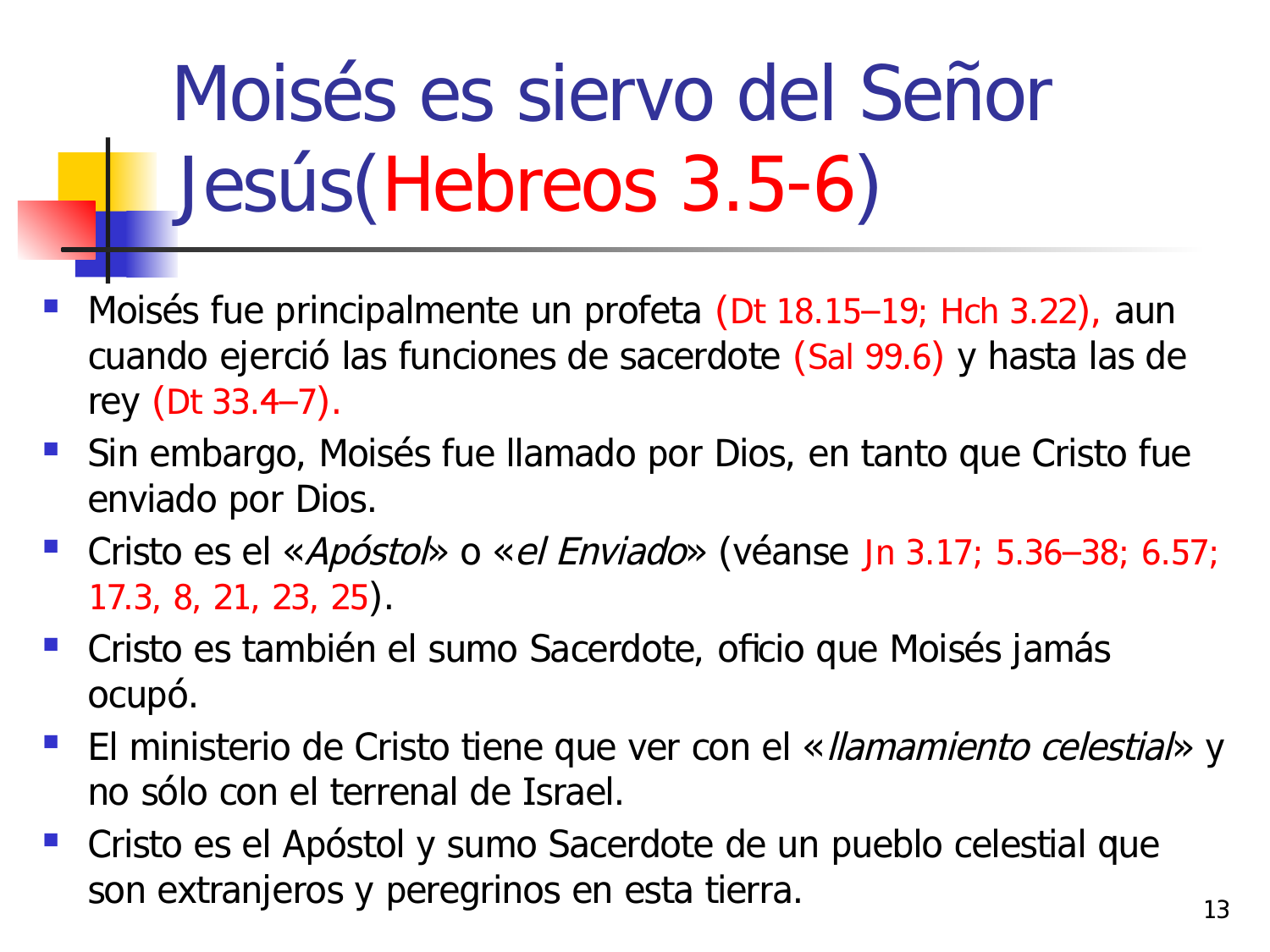

# Moisés es siervo del Señor Jesús(Hebreos 3.5-6)
Moisés fue principalmente un profeta (Dt 18.15–19; Hch 3.22), aun cuando ejerció las funciones de sacerdote (Sal 99.6) y hasta las de rey (Dt 33.4–7).
Sin embargo, Moisés fue llamado por Dios, en tanto que Cristo fue enviado por Dios.
Cristo es el «Apóstol» o «el Enviado» (véanse Jn 3.17; 5.36–38; 6.57; 17.3, 8, 21, 23, 25).
Cristo es también el sumo Sacerdote, oficio que Moisés jamás ocupó.
El ministerio de Cristo tiene que ver con el «llamamiento celestial» y no sólo con el terrenal de Israel.
Cristo es el Apóstol y sumo Sacerdote de un pueblo celestial que son extranjeros y peregrinos en esta tierra.
13